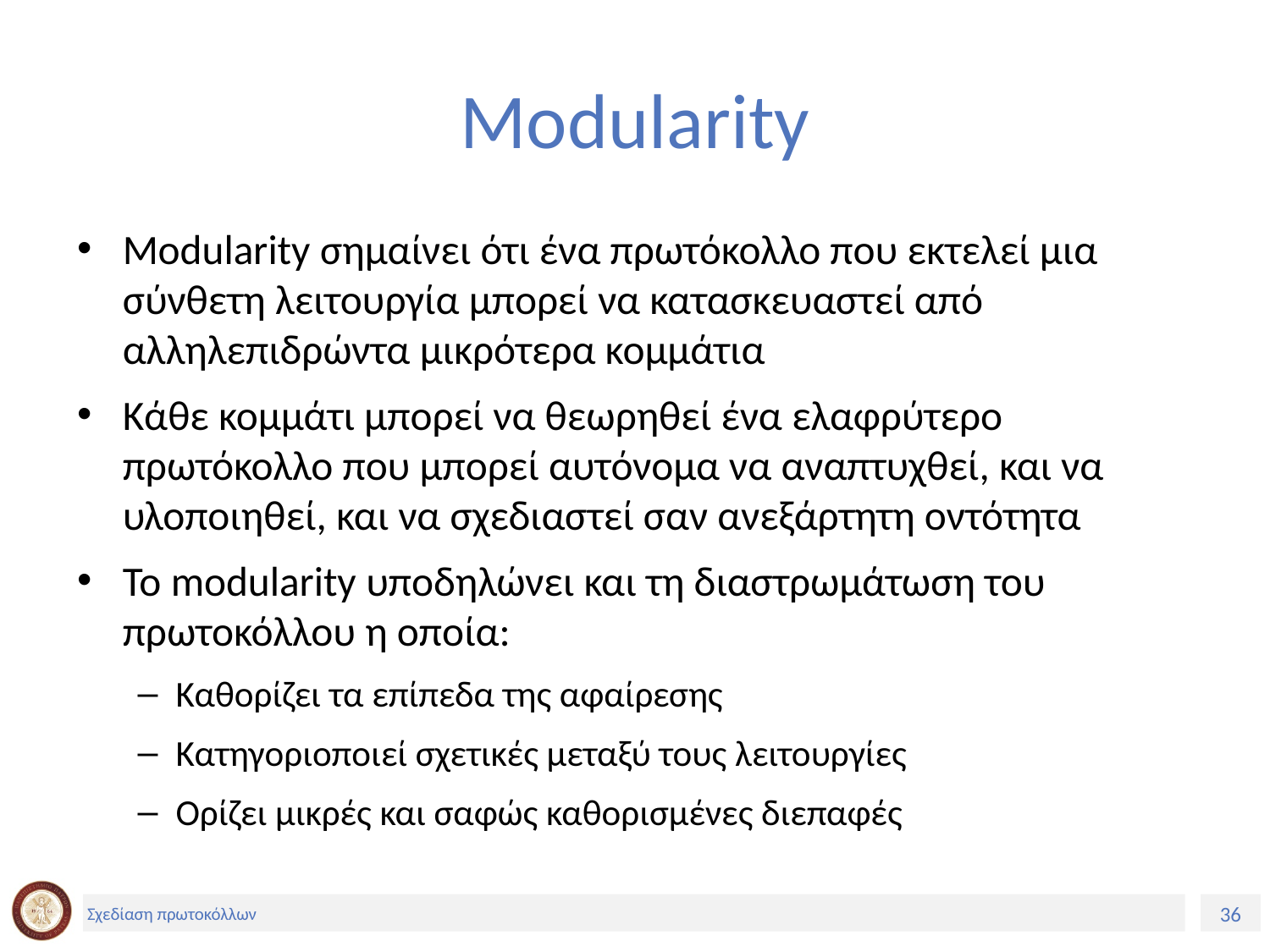

# Modularity
Modularity σημαίνει ότι ένα πρωτόκολλο που εκτελεί μια σύνθετη λειτουργία μπορεί να κατασκευαστεί από αλληλεπιδρώντα μικρότερα κομμάτια
Κάθε κομμάτι μπορεί να θεωρηθεί ένα ελαφρύτερο πρωτόκολλο που μπορεί αυτόνομα να αναπτυχθεί, και να υλοποιηθεί, και να σχεδιαστεί σαν ανεξάρτητη οντότητα
Το modularity υποδηλώνει και τη διαστρωμάτωση του πρωτοκόλλου η οποία:
Καθορίζει τα επίπεδα της αφαίρεσης
Κατηγοριοποιεί σχετικές μεταξύ τους λειτουργίες
Ορίζει μικρές και σαφώς καθορισμένες διεπαφές